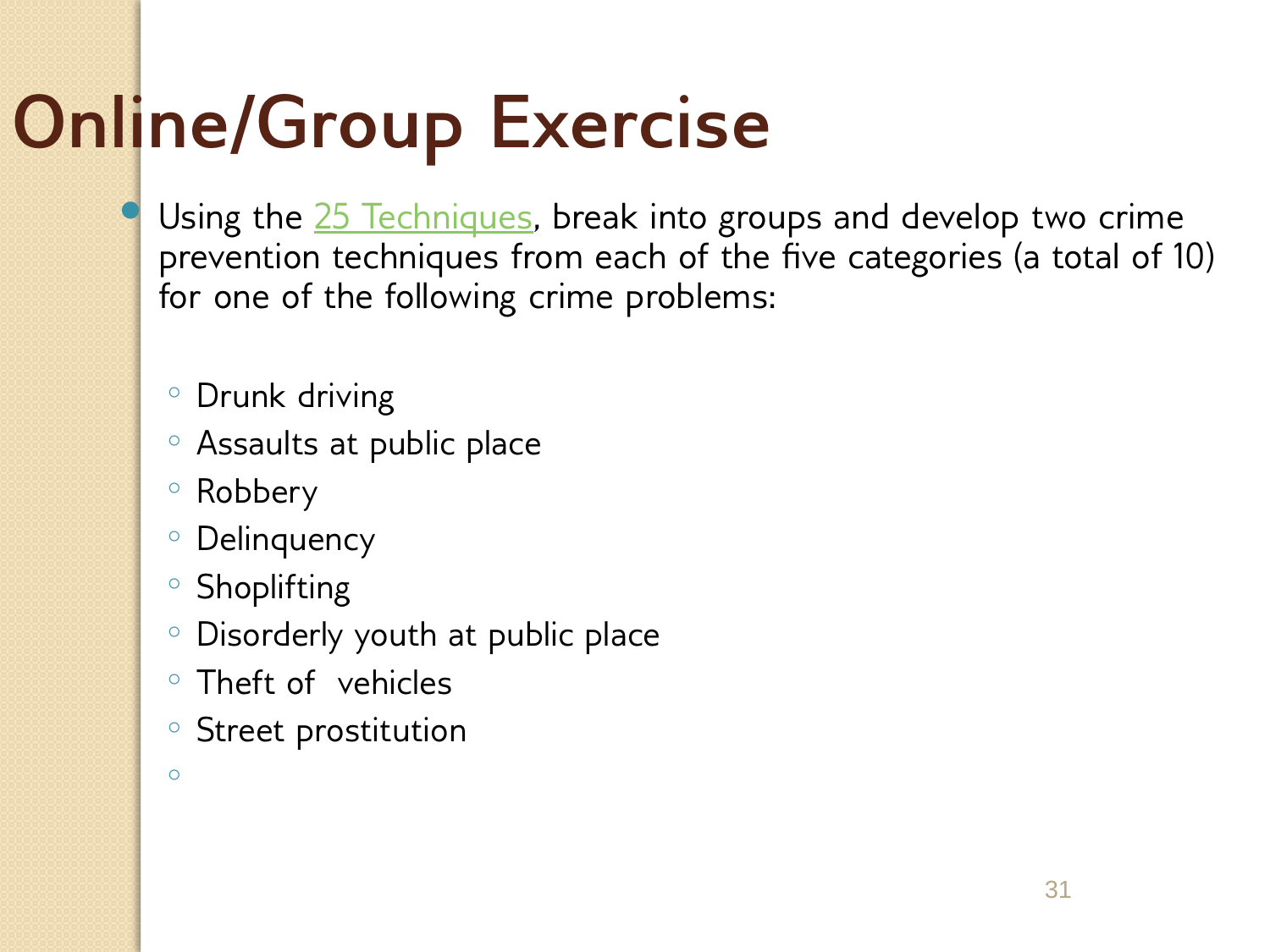

Online/Group Exercise
Using the 25 Techniques, break into groups and develop two crime prevention techniques from each of the five categories (a total of 10) for one of the following crime problems:

Drunk driving
Assaults at public place
Robbery
Delinquency
Shoplifting
Disorderly youth at public place
Theft of  vehicles
Street prostitution

31